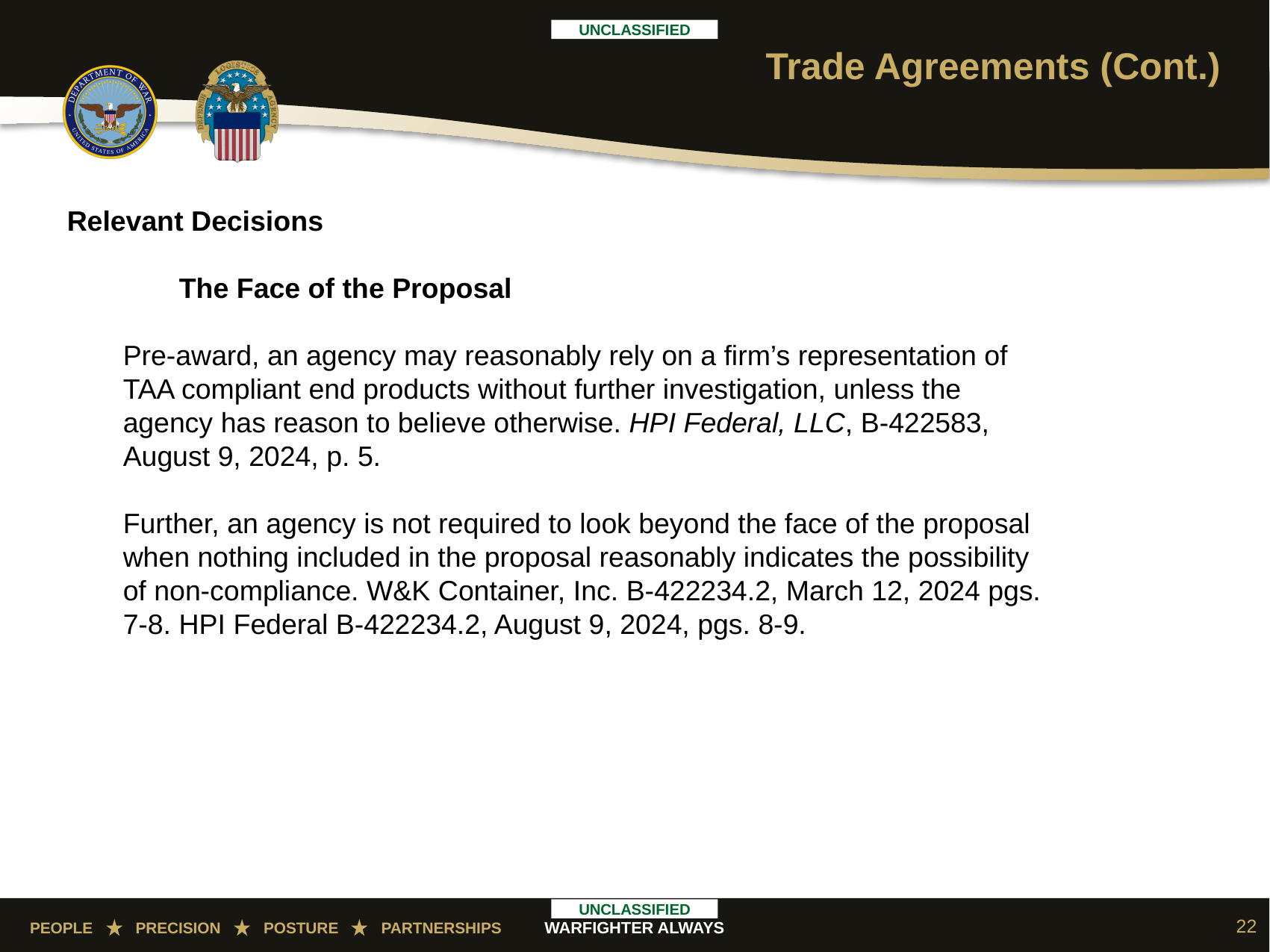

# Trade Agreements (Cont.)
Relevant Decisions

	The Face of the Proposal

Pre-award, an agency may reasonably rely on a firm’s representation of TAA compliant end products without further investigation, unless the agency has reason to believe otherwise. HPI Federal, LLC, B-422583, August 9, 2024, p. 5.

Further, an agency is not required to look beyond the face of the proposal when nothing included in the proposal reasonably indicates the possibility of non-compliance. W&K Container, Inc. B-422234.2, March 12, 2024 pgs. 7-8. HPI Federal B-422234.2, August 9, 2024, pgs. 8-9.